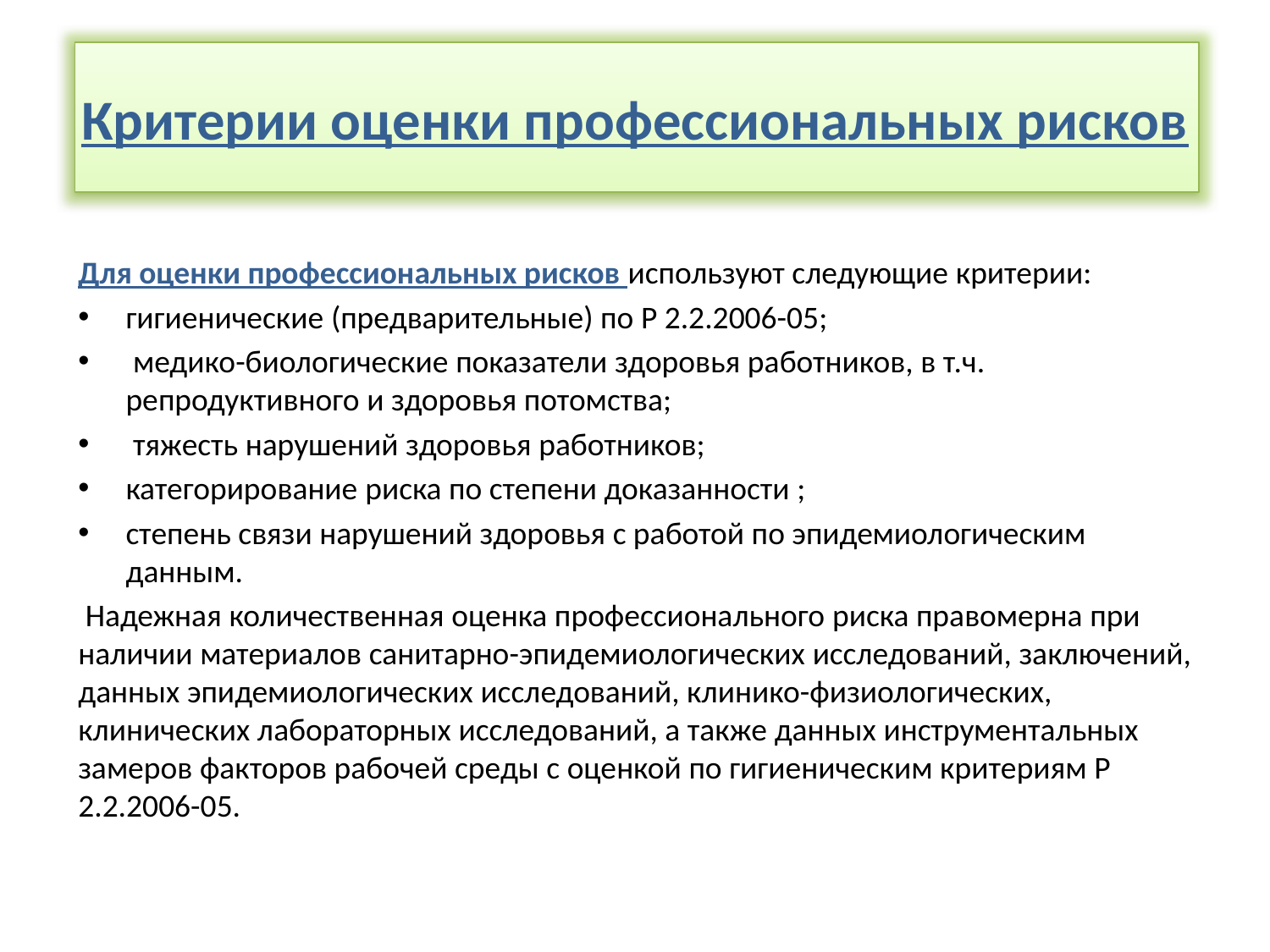

# Критерии оценки профессиональных рисков

Для оценки профессиональных рисков используют следующие критерии:
гигиенические (предварительные) по Р 2.2.2006-05;
 медико-биологические показатели здоровья работников, в т.ч. репродуктивного и здоровья потомства;
 тяжесть нарушений здоровья работников;
категорирование риска по степени доказанности ;
степень связи нарушений здоровья с работой по эпидемиологическим данным.
 Надежная количественная оценка профессионального риска правомерна при наличии материалов санитарно-эпидемиологических исследований, заключений, данных эпидемиологических исследований, клинико-физиологических, клинических лабораторных исследований, а также данных инструментальных замеров факторов рабочей среды с оценкой по гигиеническим критериям Р 2.2.2006-05.